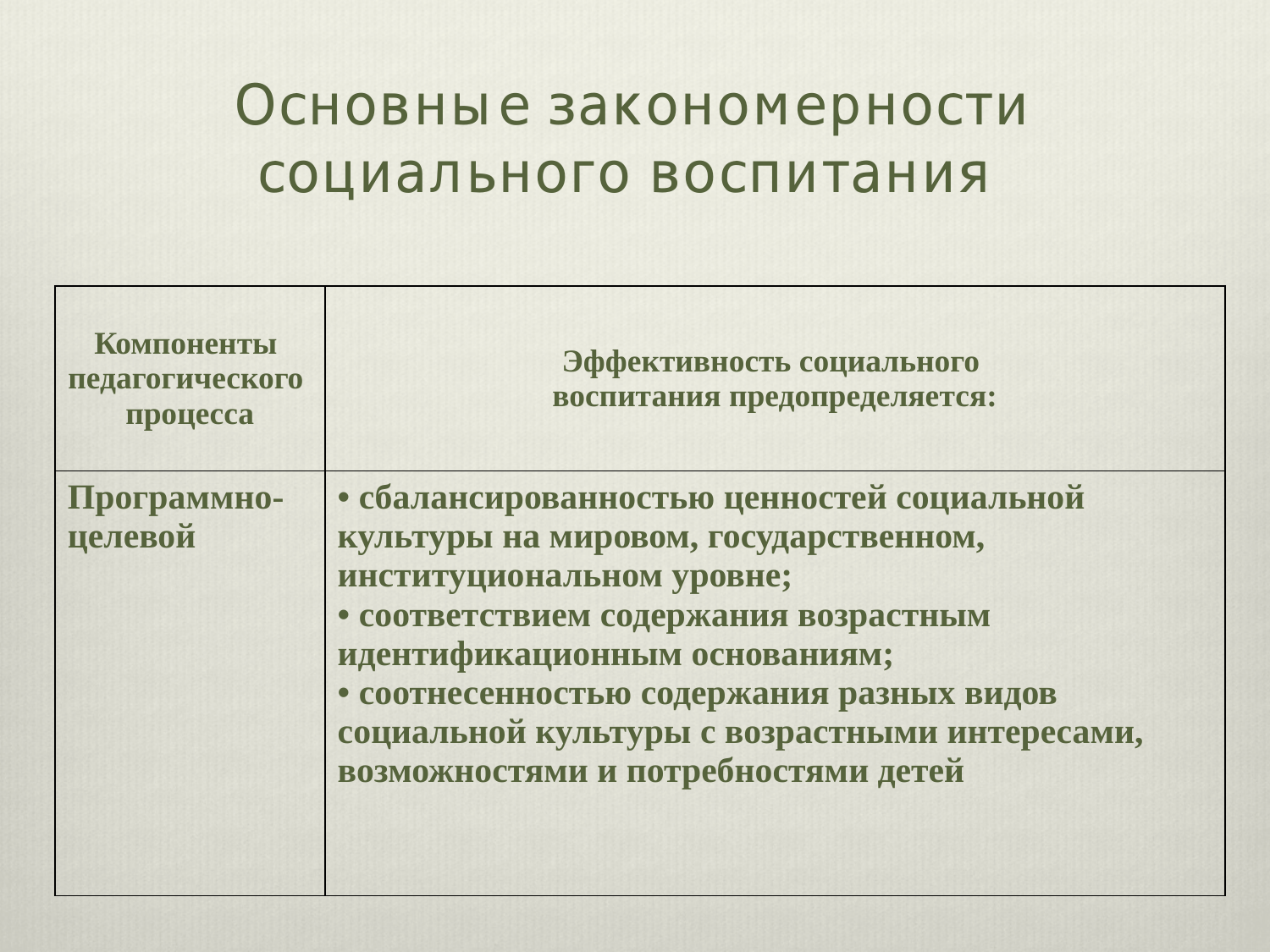

Основные закономерности социального воспитания
| Компоненты педагогического процесса | Эффективность социального воспитания предопределяется: |
| --- | --- |
| Программно-целевой | сбалансированностью ценностей социальной культуры на мировом, государственном, институциональном уровне; соответствием содержания возрастным идентификационным основаниям; соотнесенностью содержания разных видов социальной культуры с возрастными интересами, возможностями и потребностями детей |